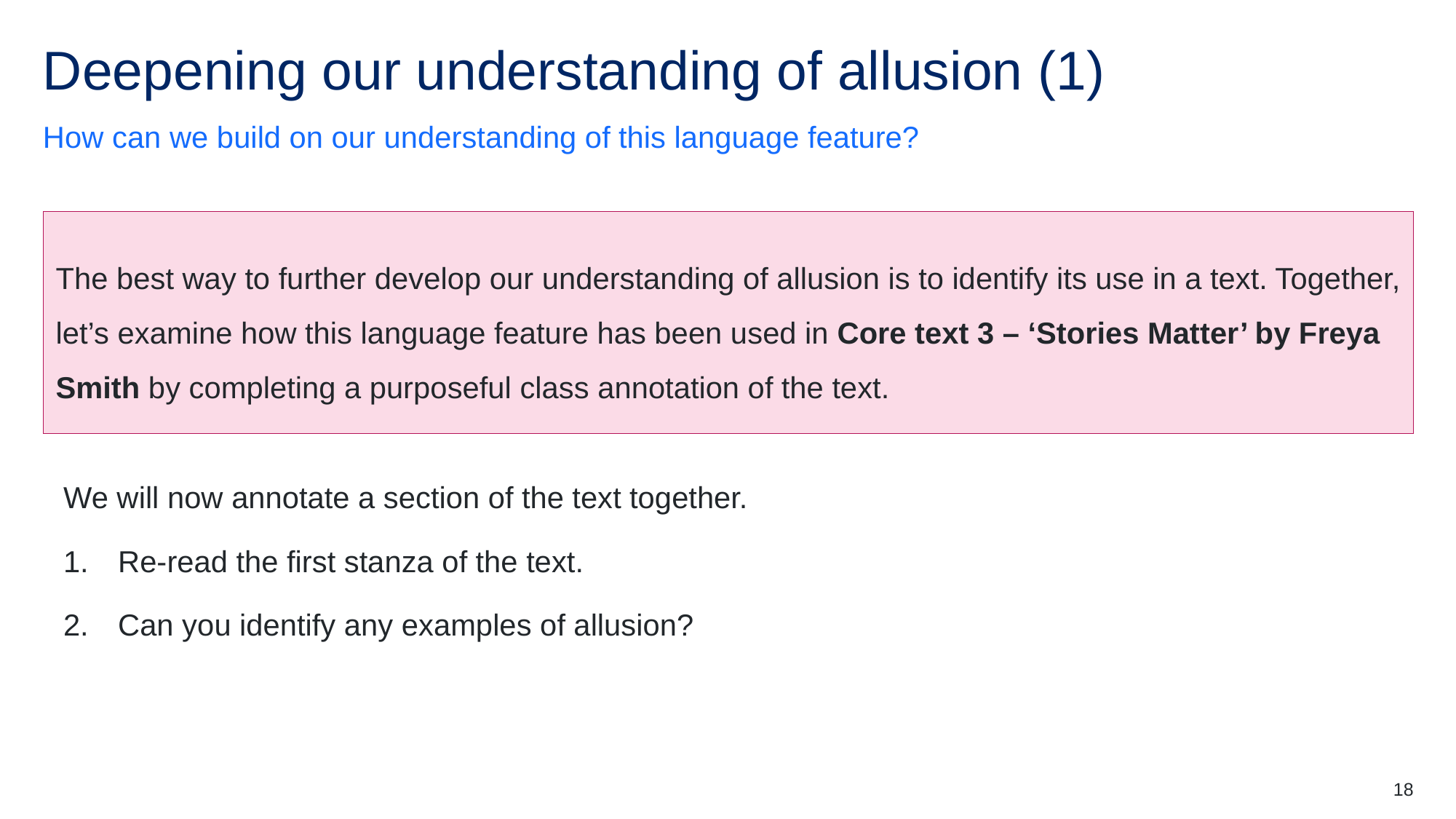

# Deepening our understanding of allusion (1)
How can we build on our understanding of this language feature?
The best way to further develop our understanding of allusion is to identify its use in a text. Together, let’s examine how this language feature has been used in Core text 3 – ‘Stories Matter’ by Freya Smith by completing a purposeful class annotation of the text.
We will now annotate a section of the text together.
Re-read the first stanza of the text.
Can you identify any examples of allusion?
18